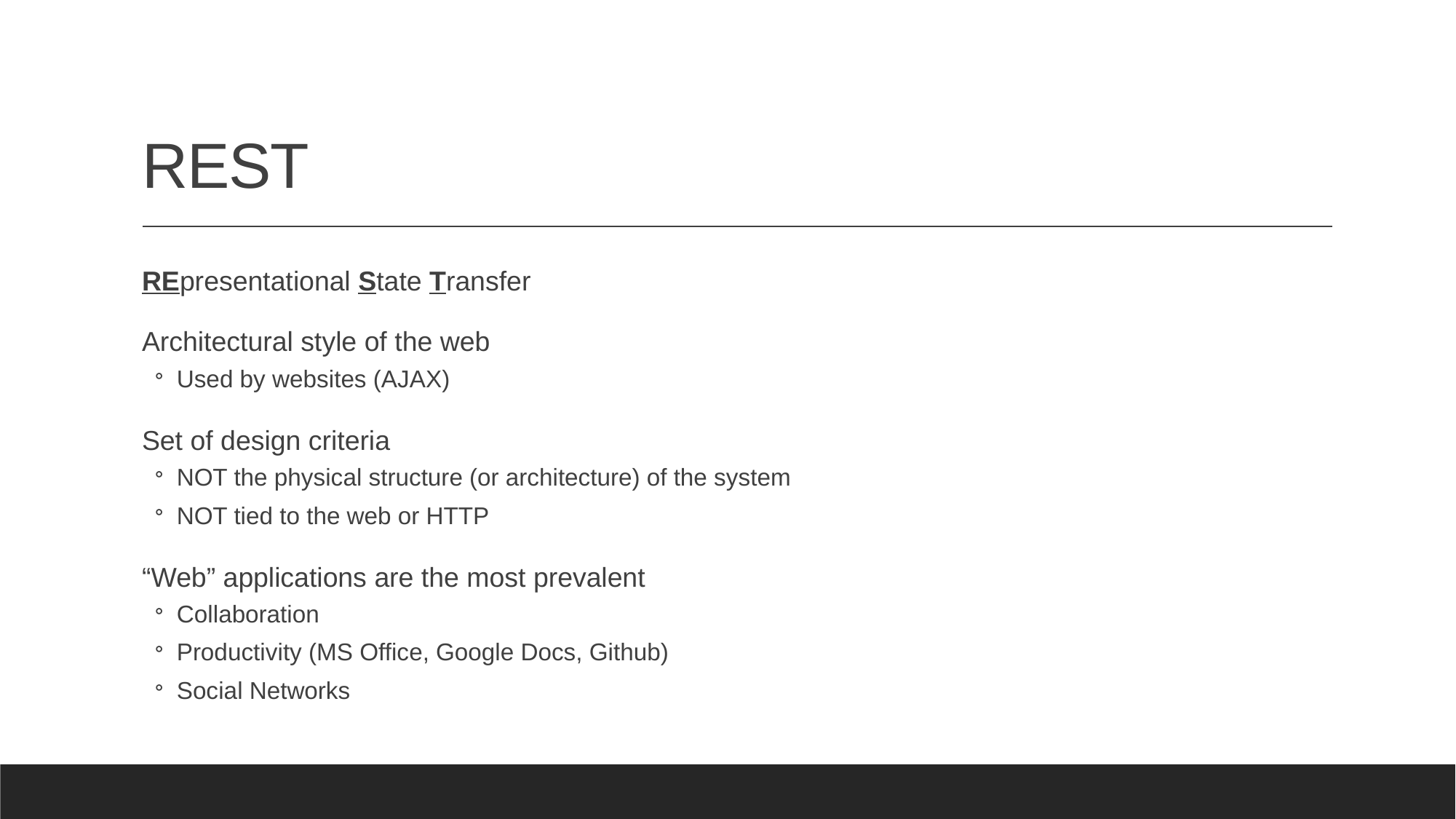

# REST
REpresentational State Transfer
Architectural style of the web
Used by websites (AJAX)
Set of design criteria
NOT the physical structure (or architecture) of the system
NOT tied to the web or HTTP
“Web” applications are the most prevalent
Collaboration
Productivity (MS Office, Google Docs, Github)
Social Networks